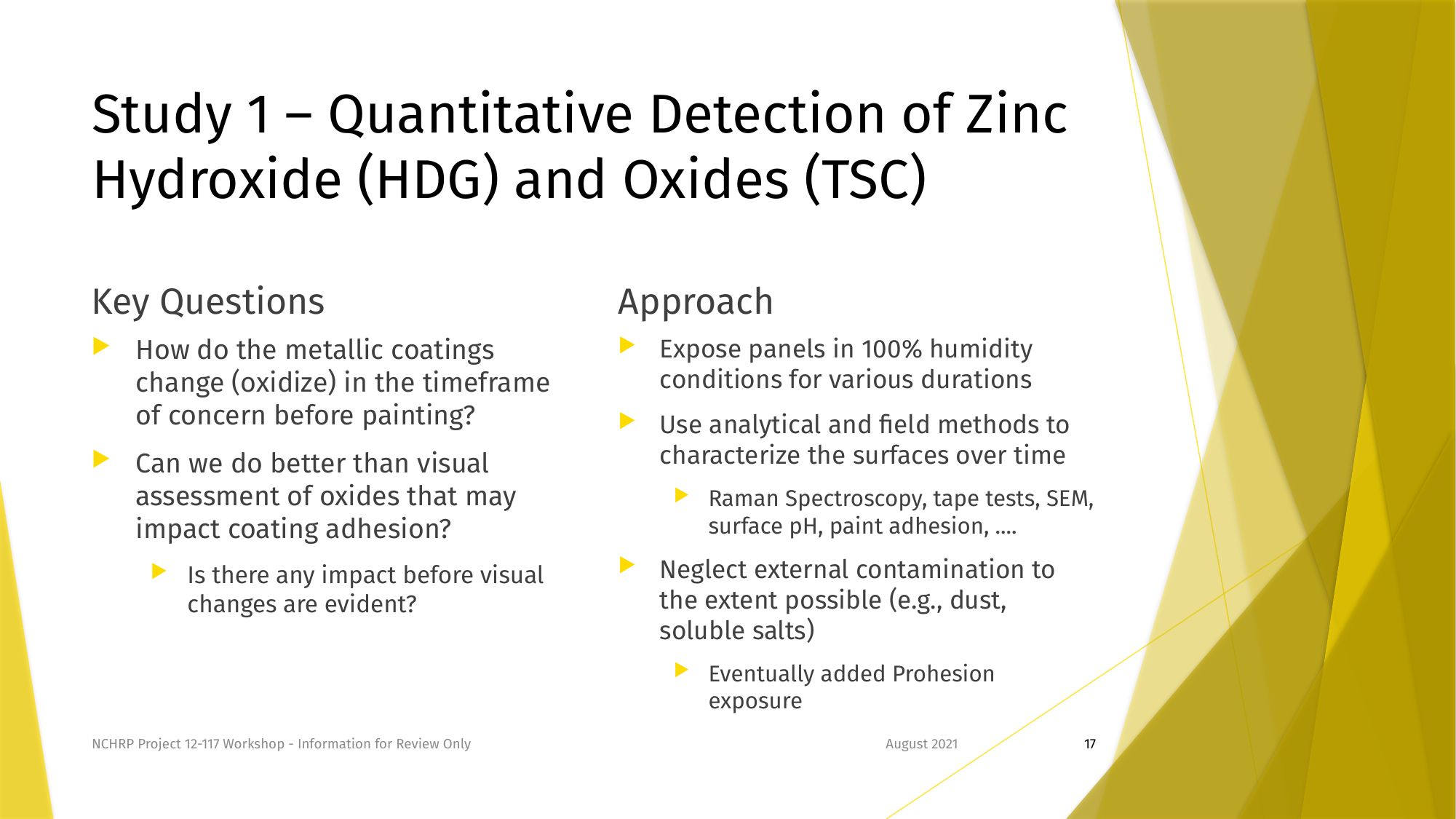

# Study 1 – Quantitative Detection of Zinc Hydroxide (HDG) and Oxides (TSC)
Key Questions
Approach
How do the metallic coatings change (oxidize) in the timeframe of concern before painting?
Can we do better than visual assessment of oxides that may impact coating adhesion?
Is there any impact before visual changes are evident?
Expose panels in 100% humidity conditions for various durations
Use analytical and field methods to characterize the surfaces over time
Raman Spectroscopy, tape tests, SEM, surface pH, paint adhesion, ....
Neglect external contamination to the extent possible (e.g., dust, soluble salts)
Eventually added Prohesion exposure
NCHRP Project 12-117 Workshop - Information for Review Only
August 2021
17